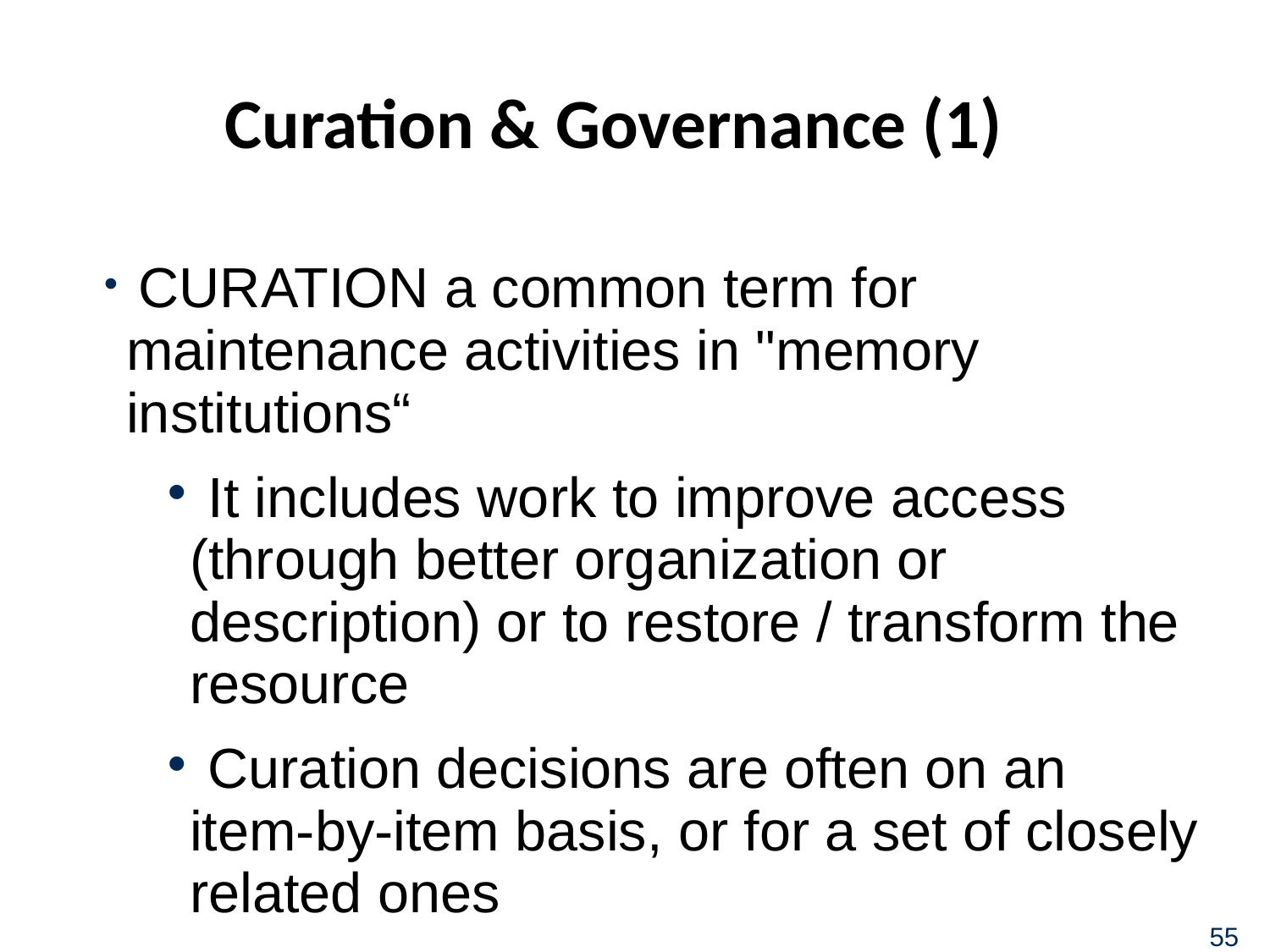

# Curation & Governance (1)
 CURATION a common term for maintenance activities in "memory institutions“
 It includes work to improve access (through better organization or description) or to restore / transform the resource
 Curation decisions are often on an item-by-item basis, or for a set of closely related ones
55